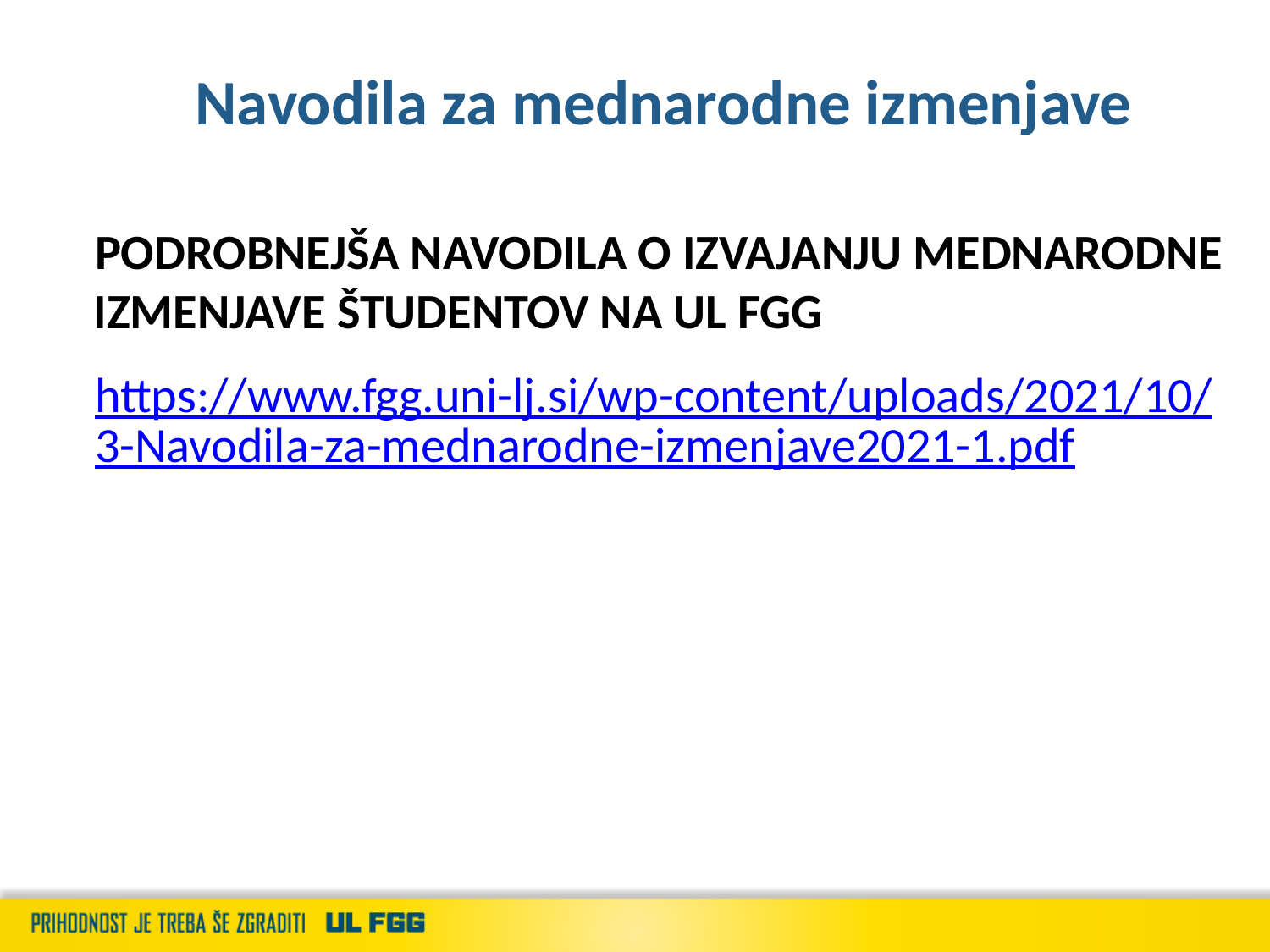

# Navodila za mednarodne izmenjave
PODROBNEJŠA NAVODILA O IZVAJANJU MEDNARODNE IZMENJAVE ŠTUDENTOV NA UL FGG
https://www.fgg.uni-lj.si/wp-content/uploads/2021/10/3-Navodila-za-mednarodne-izmenjave2021-1.pdf